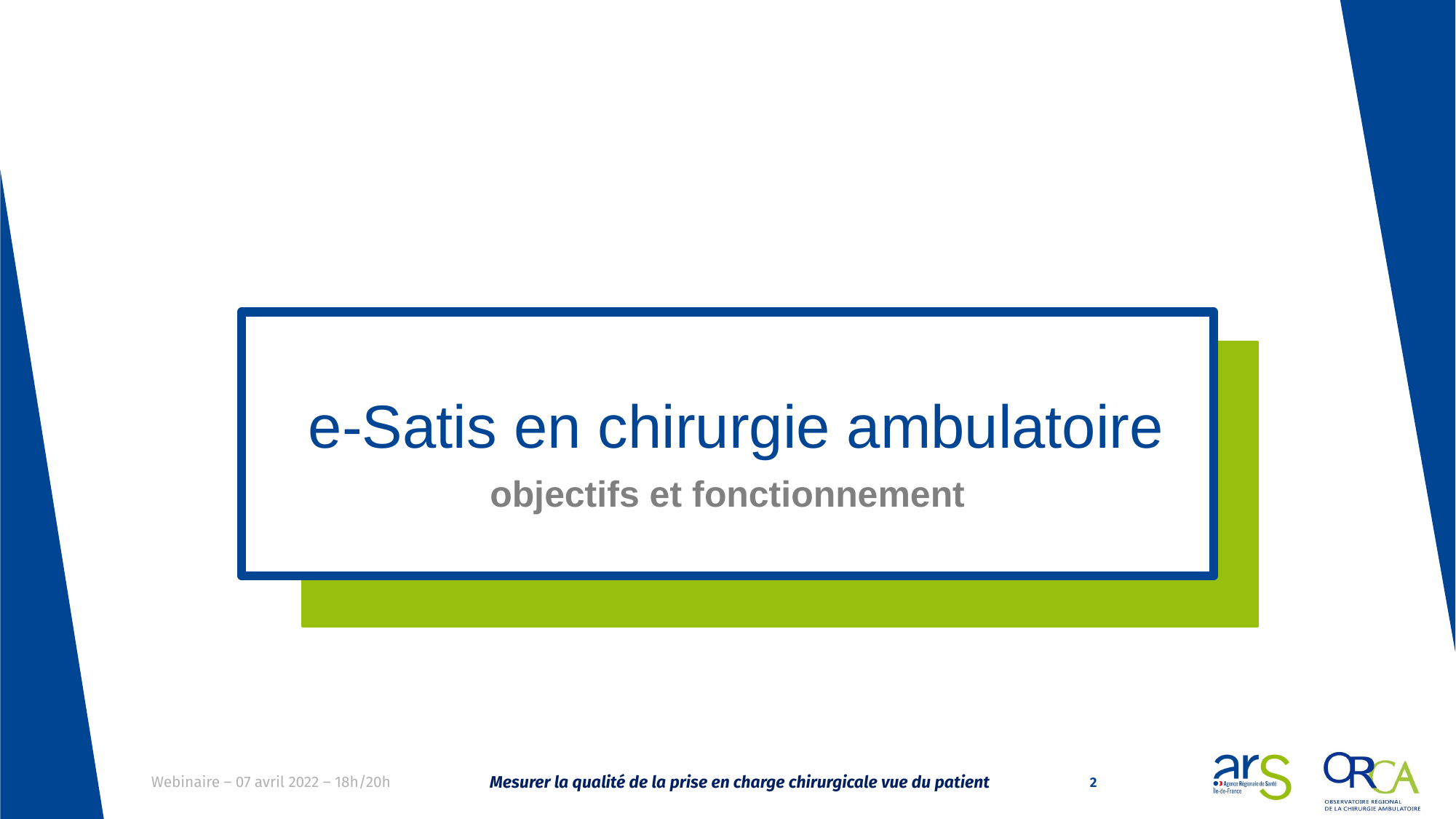

# e-Satis en chirurgie ambulatoire
objectifs et fonctionnement
Mesurer la qualité de la prise en charge chirurgicale vue du patient
2
Webinaire – 07 avril 2022 – 18h/20h